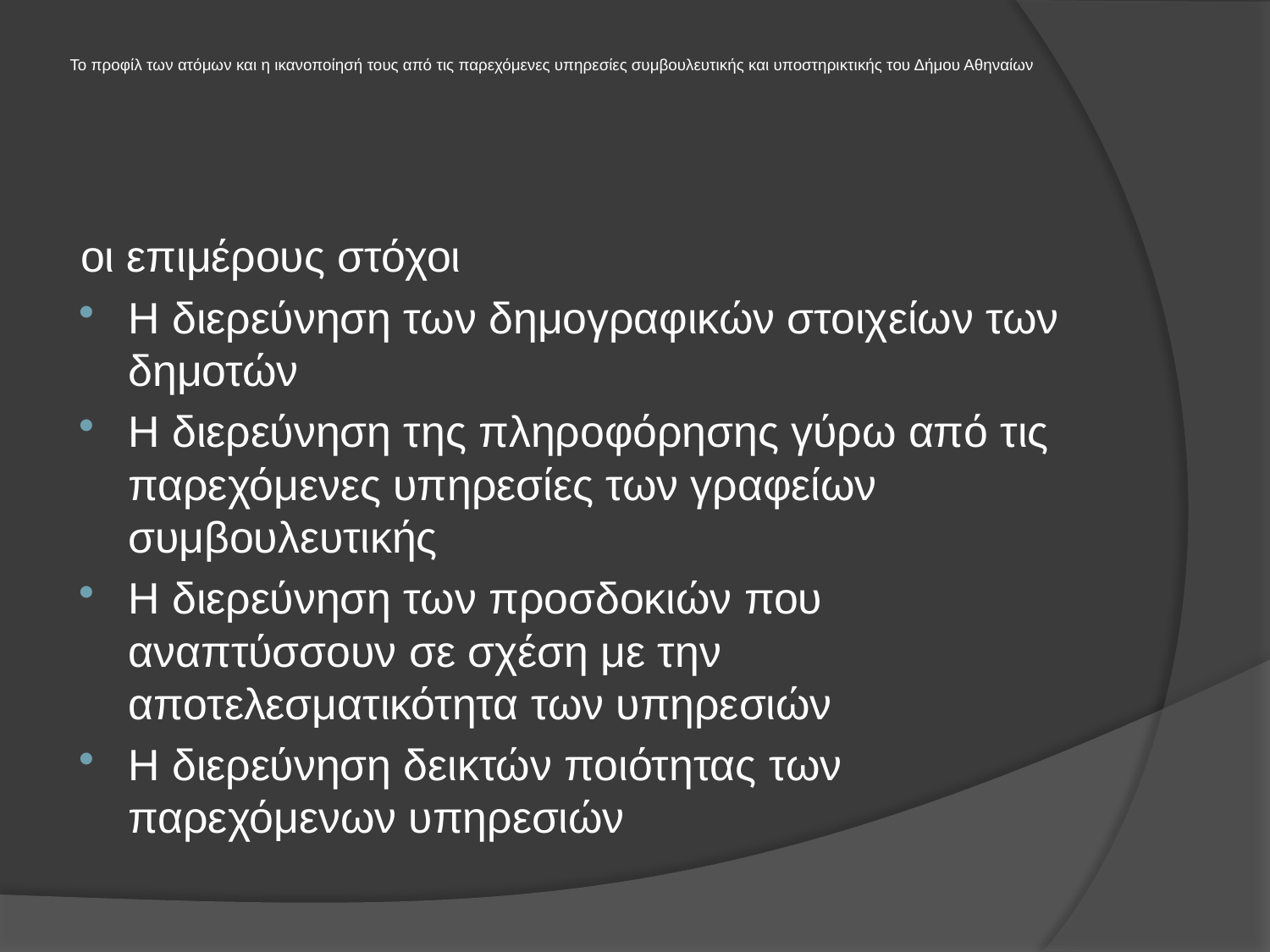

Το προφίλ των ατόμων και η ικανοποίησή τους από τις παρεχόμενες υπηρεσίες συμβουλευτικής και υποστηρικτικής του Δήμου Αθηναίων
οι επιμέρους στόχοι
Η διερεύνηση των δημογραφικών στοιχείων των δημοτών
Η διερεύνηση της πληροφόρησης γύρω από τις παρεχόμενες υπηρεσίες των γραφείων συμβουλευτικής
Η διερεύνηση των προσδοκιών που αναπτύσσουν σε σχέση με την αποτελεσματικότητα των υπηρεσιών
Η διερεύνηση δεικτών ποιότητας των παρεχόμενων υπηρεσιών